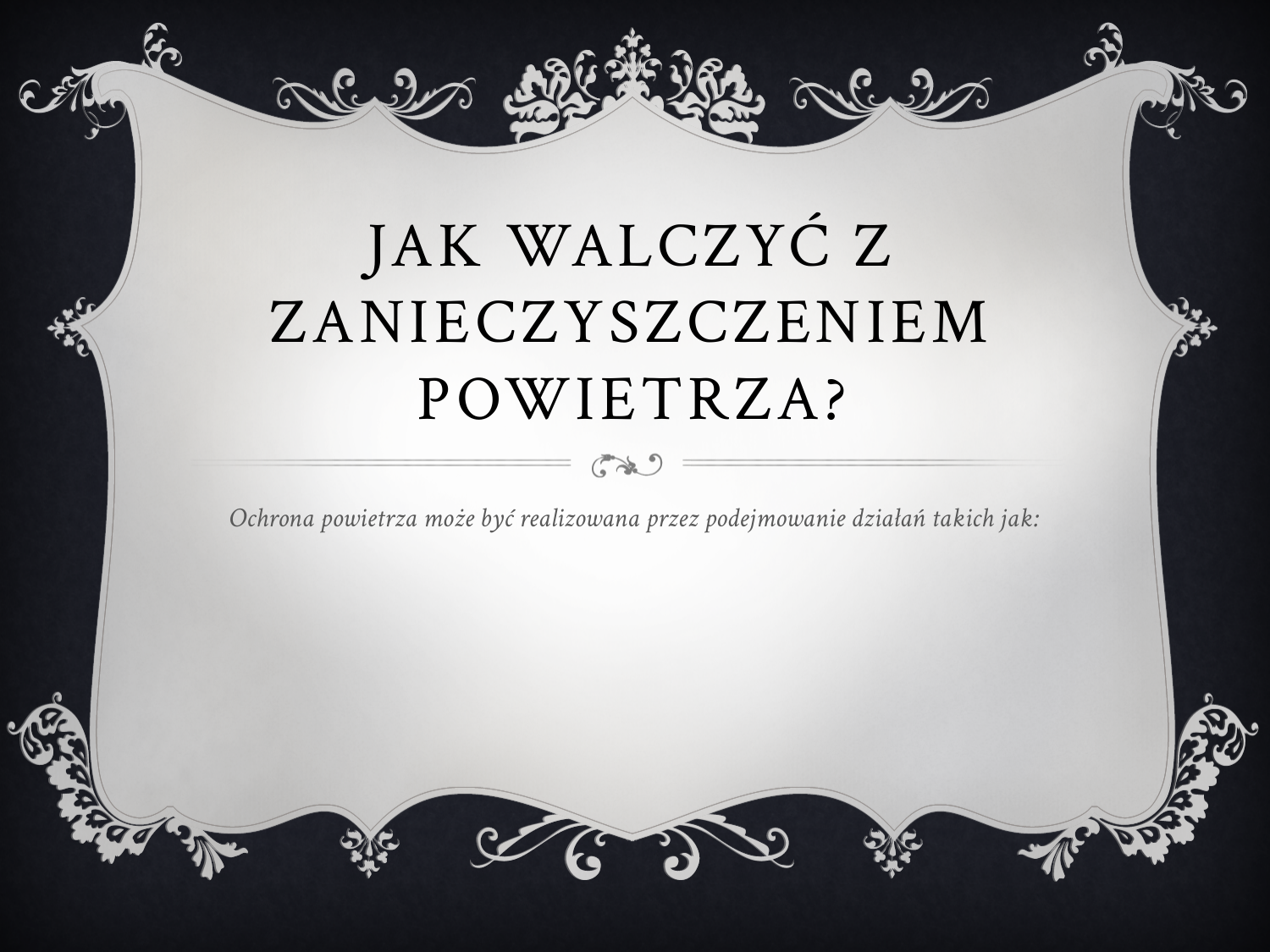

# Jak walczyć z zanieczyszczeniem powietrza?
Ochrona powietrza może być realizowana przez podejmowanie działań takich jak: